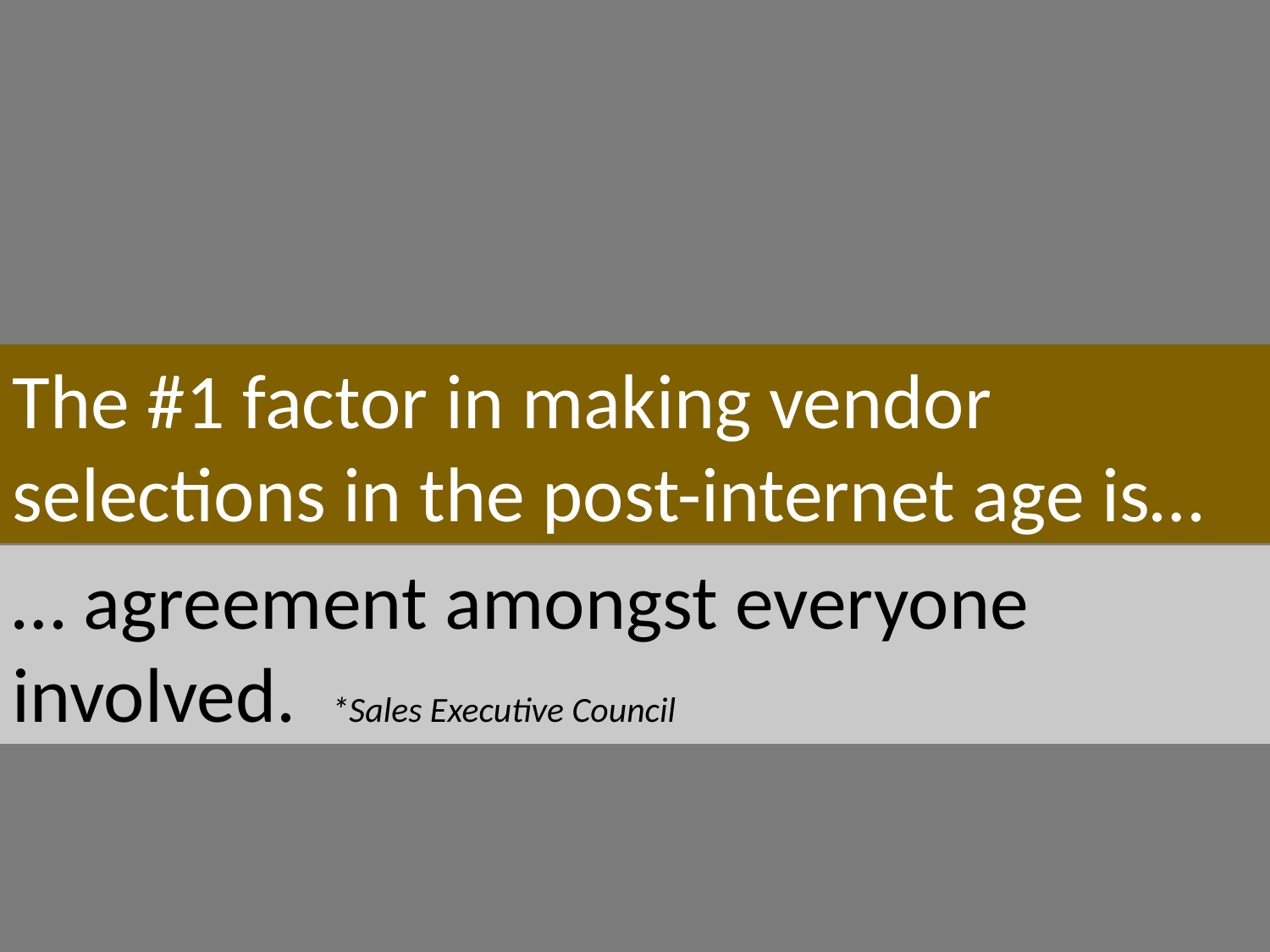

The #1 factor in making vendor selections in the post-internet age is…
… agreement amongst everyone involved.  *Sales Executive Council